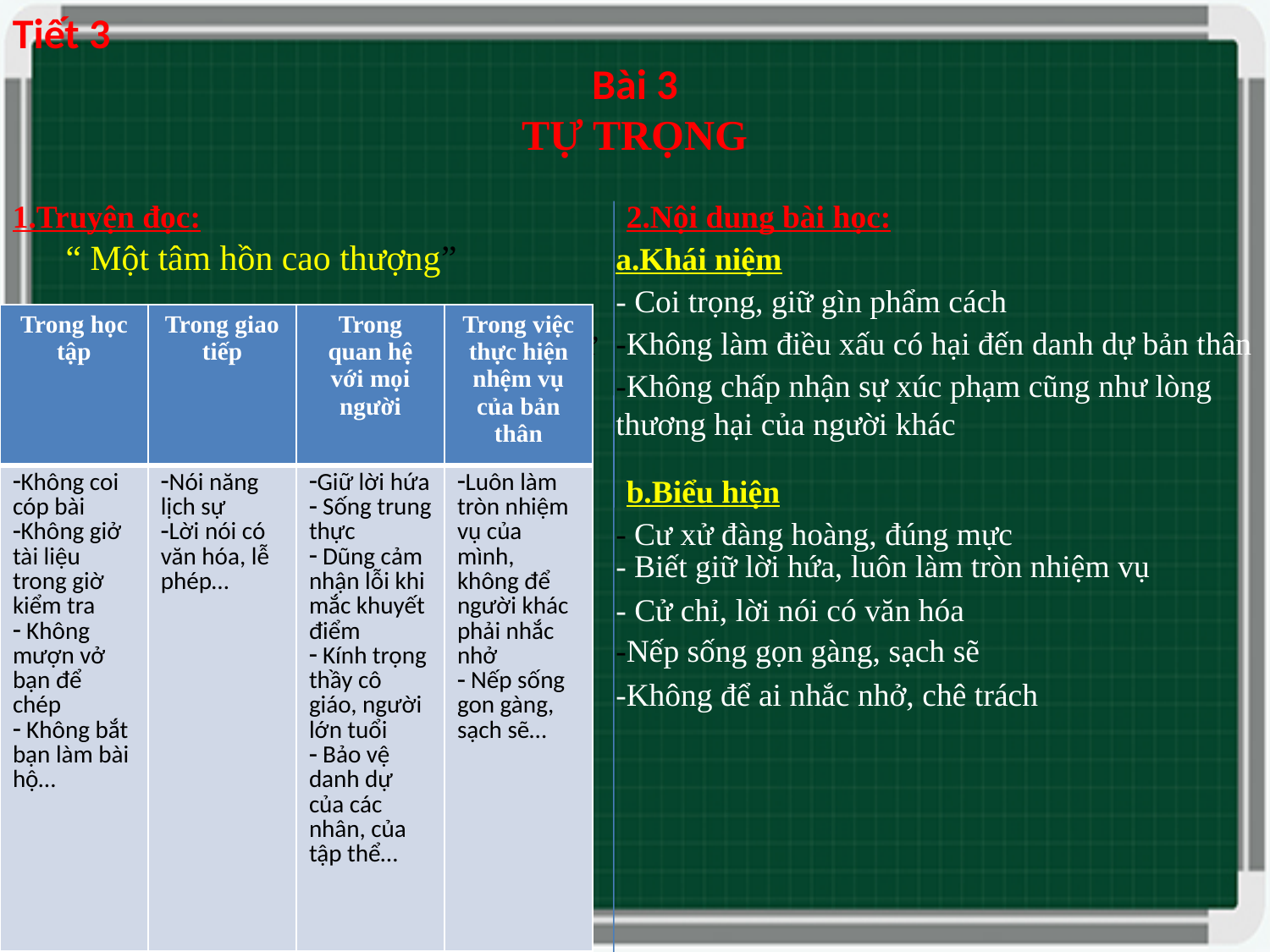

Tiết 3
Bài 3
TỰ TRỌNG
1.Truyện đọc:
      “ Một tâm hồn cao thượng”
2.Nội dung bài học:
a.Khái niệm
- Coi trọng, giữ gìn phẩm cách
| Trong học tập | Trong giao tiếp | Trong quan hệ với mọi người | Trong việc thực hiện nhệm vụ của bản thân |
| --- | --- | --- | --- |
| Không coi cóp bài Không giở tài liệu trong giờ kiểm tra Không mượn vở bạn để chép Không bắt bạn làm bài hộ… | Nói năng lịch sự Lời nói có văn hóa, lễ phép… | Giữ lời hứa Sống trung thực Dũng cảm nhận lỗi khi mắc khuyết điểm Kính trọng thầy cô giáo, người lớn tuổi Bảo vệ danh dự của các nhân, của tập thể… | Luôn làm tròn nhiệm vụ của mình, không để người khác phải nhắc nhở Nếp sống gon gàng, sạch sẽ… |
? Đối với bản thân em, em đã thể hiện lòng tự trọng của mình trong cuộc sống như thế nào?
-Không làm điều xấu có hại đến danh dự bản thân
-Không chấp nhận sự xúc phạm cũng như lòng thương hại của người khác
b.Biểu hiện
- Cư xử đàng hoàng, đúng mực
- Biết giữ lời hứa, luôn làm tròn nhiệm vụ
- Cử chỉ, lời nói có văn hóa
-Nếp sống gọn gàng, sạch sẽ
-Không để ai nhắc nhở, chê trách